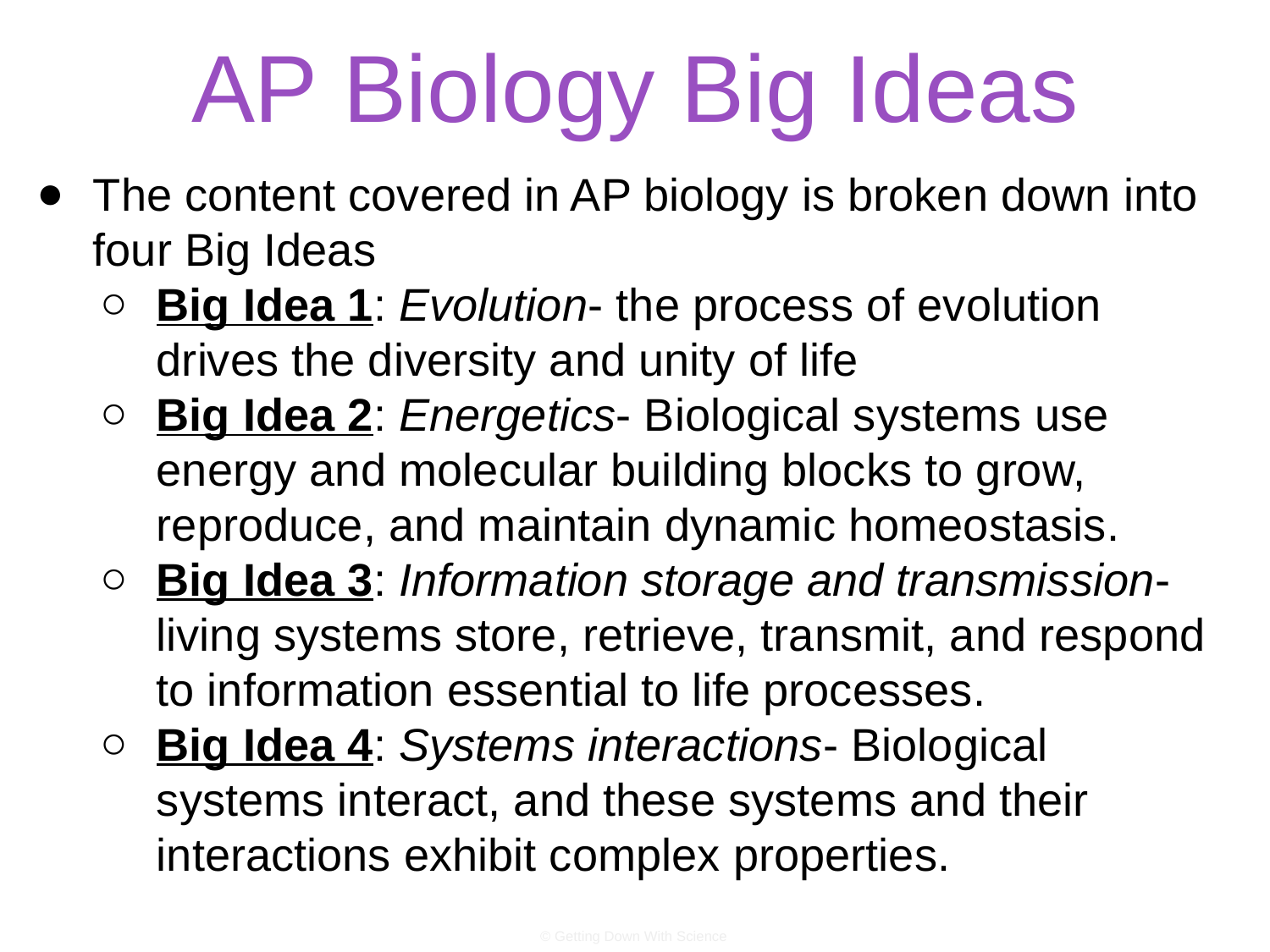

# AP Biology Big Ideas
The content covered in AP biology is broken down into four Big Ideas
Big Idea 1: Evolution- the process of evolution drives the diversity and unity of life
Big Idea 2: Energetics- Biological systems use energy and molecular building blocks to grow, reproduce, and maintain dynamic homeostasis.
Big Idea 3: Information storage and transmission- living systems store, retrieve, transmit, and respond to information essential to life processes.
Big Idea 4: Systems interactions- Biological systems interact, and these systems and their interactions exhibit complex properties.